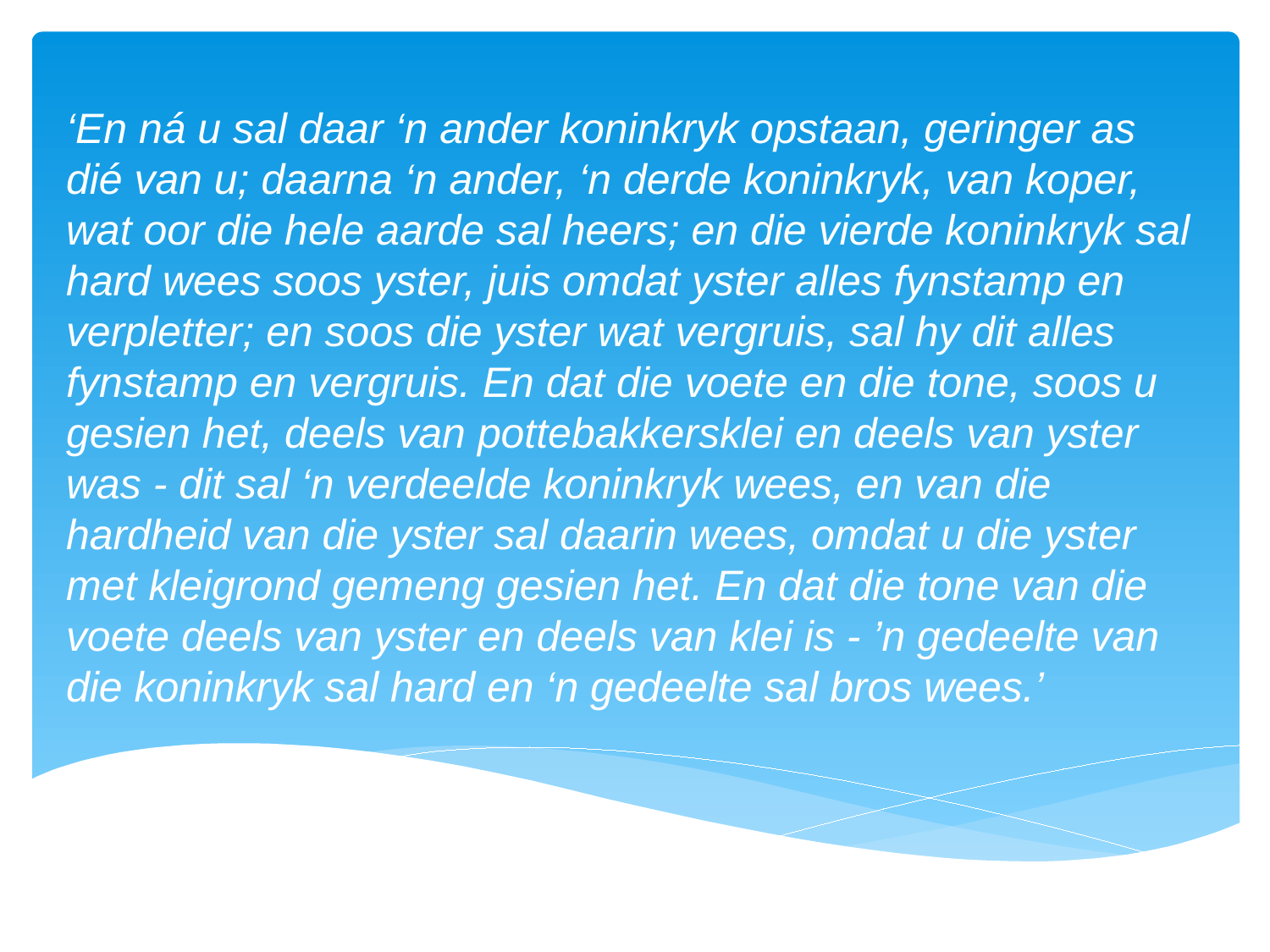

‘En ná u sal daar ‘n ander koninkryk opstaan, geringer as dié van u; daarna ‘n ander, ‘n derde koninkryk, van koper, wat oor die hele aarde sal heers; en die vierde koninkryk sal hard wees soos yster, juis omdat yster alles fynstamp en verpletter; en soos die yster wat vergruis, sal hy dit alles fynstamp en vergruis. En dat die voete en die tone, soos u gesien het, deels van pottebakkersklei en deels van yster was - dit sal ‘n verdeelde koninkryk wees, en van die hardheid van die yster sal daarin wees, omdat u die yster met kleigrond gemeng gesien het. En dat die tone van die voete deels van yster en deels van klei is - ’n gedeelte van die koninkryk sal hard en ‘n gedeelte sal bros wees.’